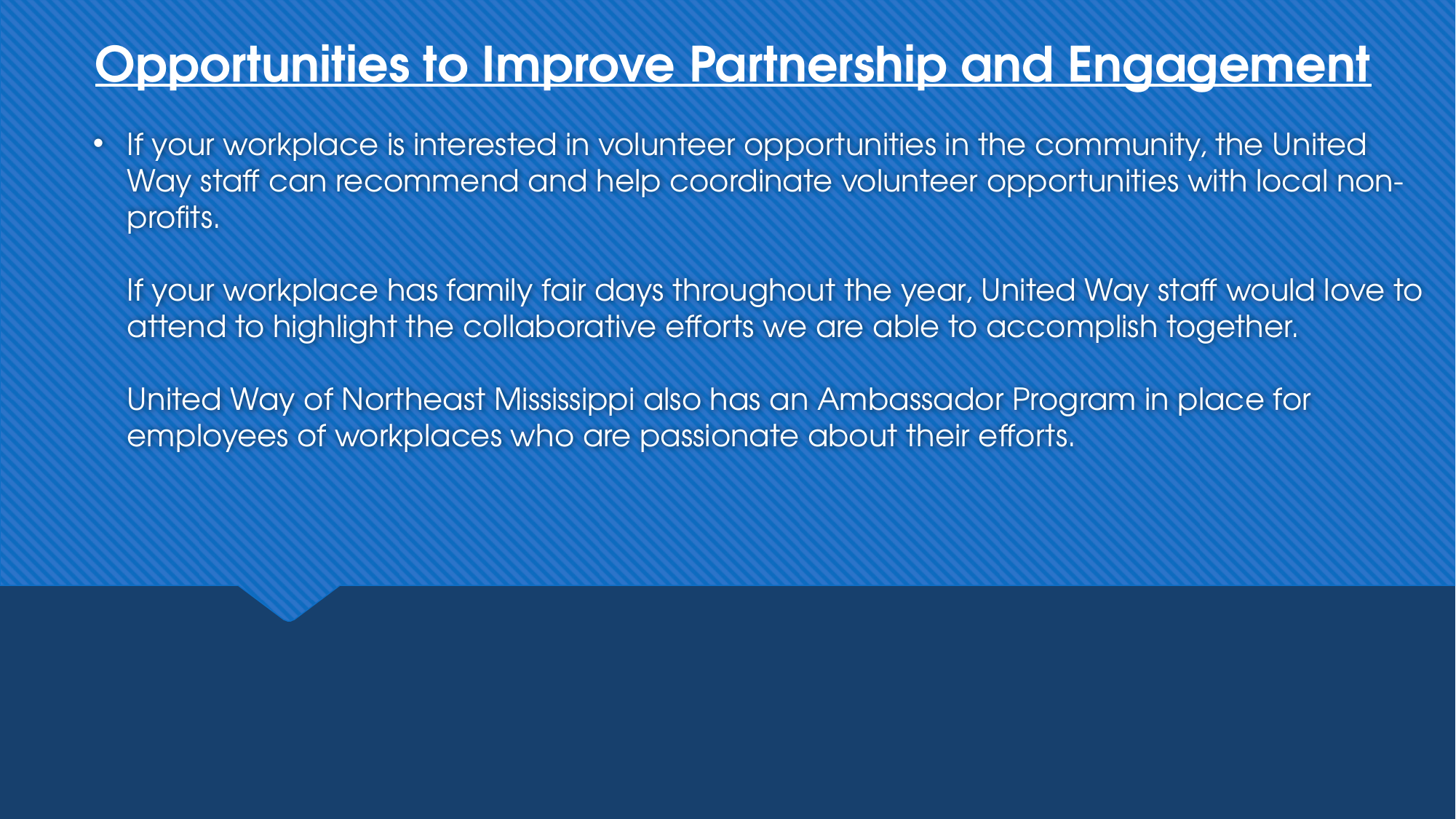

Opportunities to Improve Partnership and Engagement
# If your workplace is interested in volunteer opportunities in the community, the United Way staff can recommend and help coordinate volunteer opportunities with local non-profits. If your workplace has family fair days throughout the year, United Way staff would love to attend to highlight the collaborative efforts we are able to accomplish together. United Way of Northeast Mississippi also has an Ambassador Program in place for employees of workplaces who are passionate about their efforts.